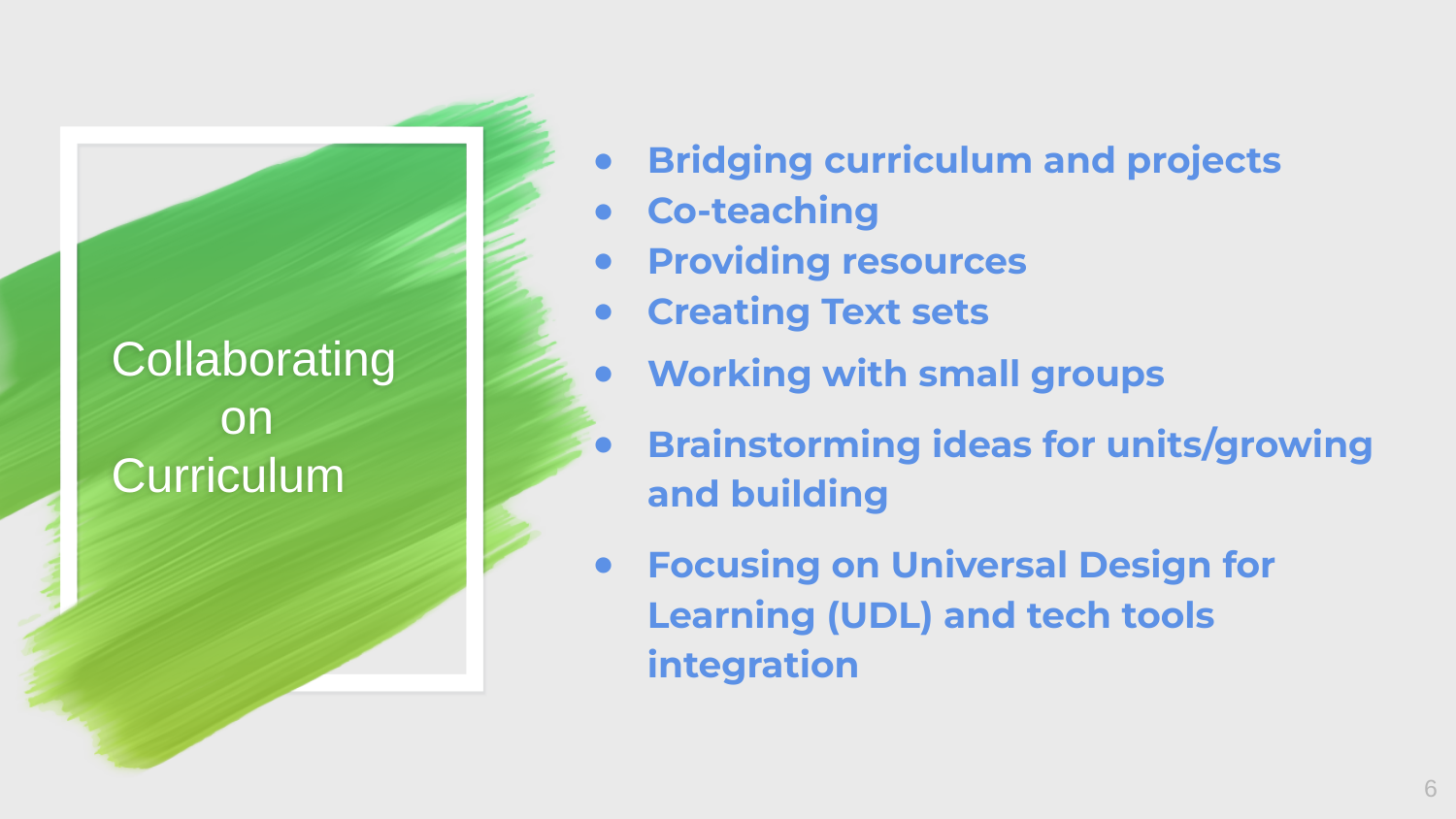

# Collaborating
        on
Curriculum
Bridging curriculum and projects
Co-teaching
Providing resources
Creating Text sets
Working with small groups
Brainstorming ideas for units/growing and building
Focusing on Universal Design for Learning (UDL) and tech tools integration

6